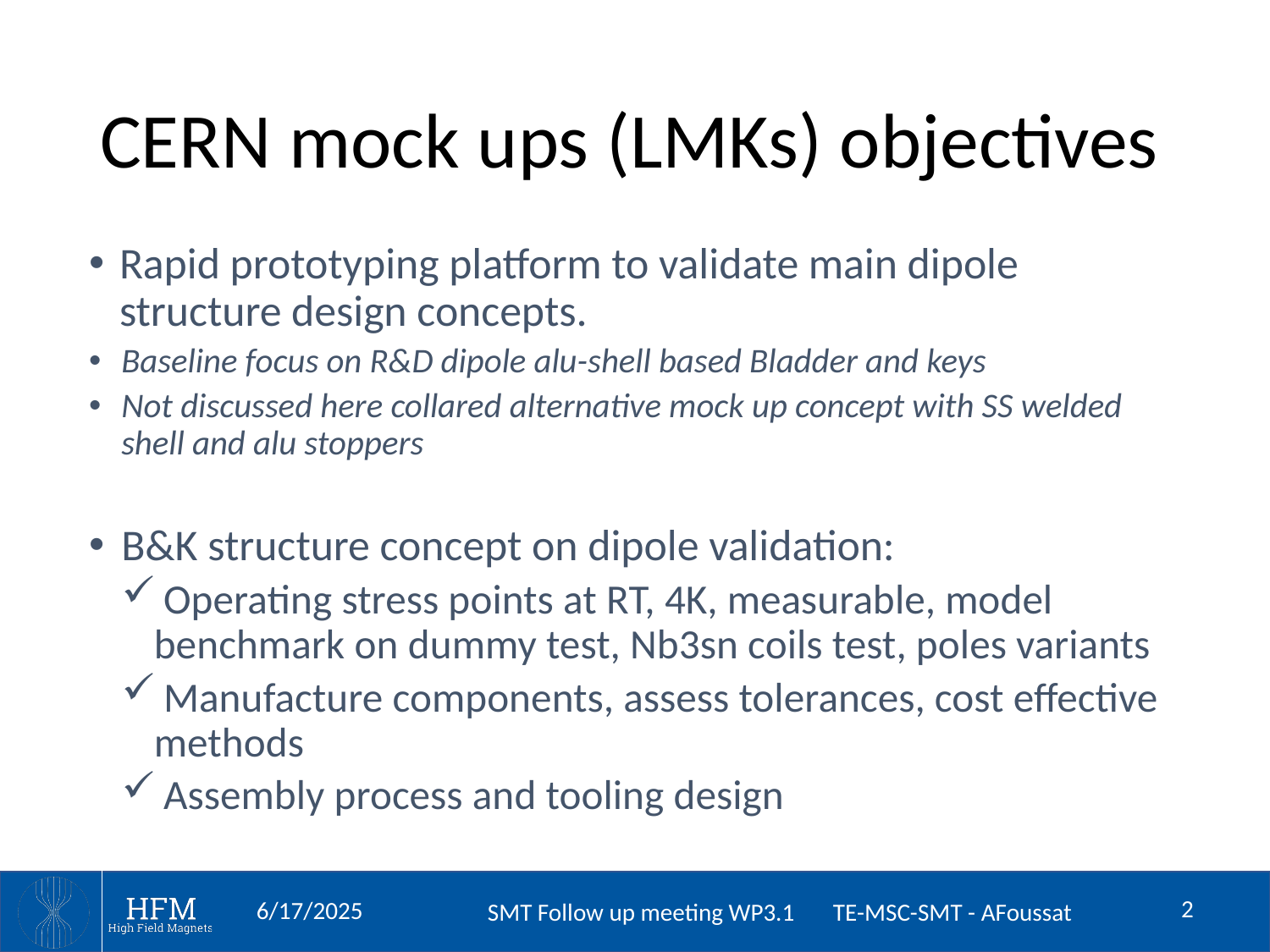

# CERN mock ups (LMKs) objectives
Rapid prototyping platform to validate main dipole structure design concepts.
Baseline focus on R&D dipole alu-shell based Bladder and keys
Not discussed here collared alternative mock up concept with SS welded shell and alu stoppers

B&K structure concept on dipole validation:
 Operating stress points at RT, 4K, measurable, model benchmark on dummy test, Nb3sn coils test, poles variants
 Manufacture components, assess tolerances, cost effective methods
 Assembly process and tooling design

2
6/17/2025
SMT Follow up meeting WP3.1       TE-MSC-SMT - AFoussat